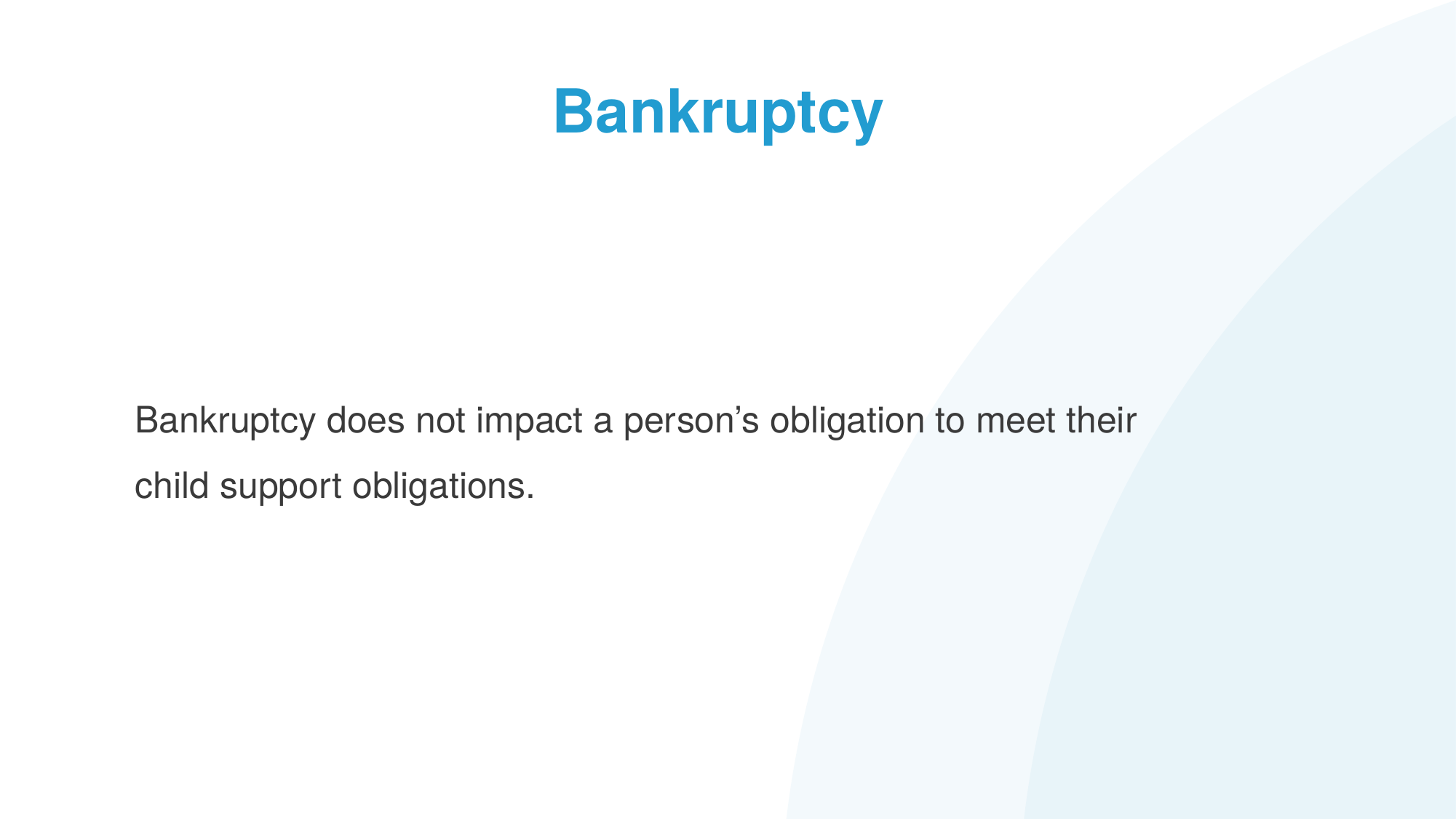

# Bankruptcy
Bankruptcy does not impact a person’s obligation to meet their
child support obligations.